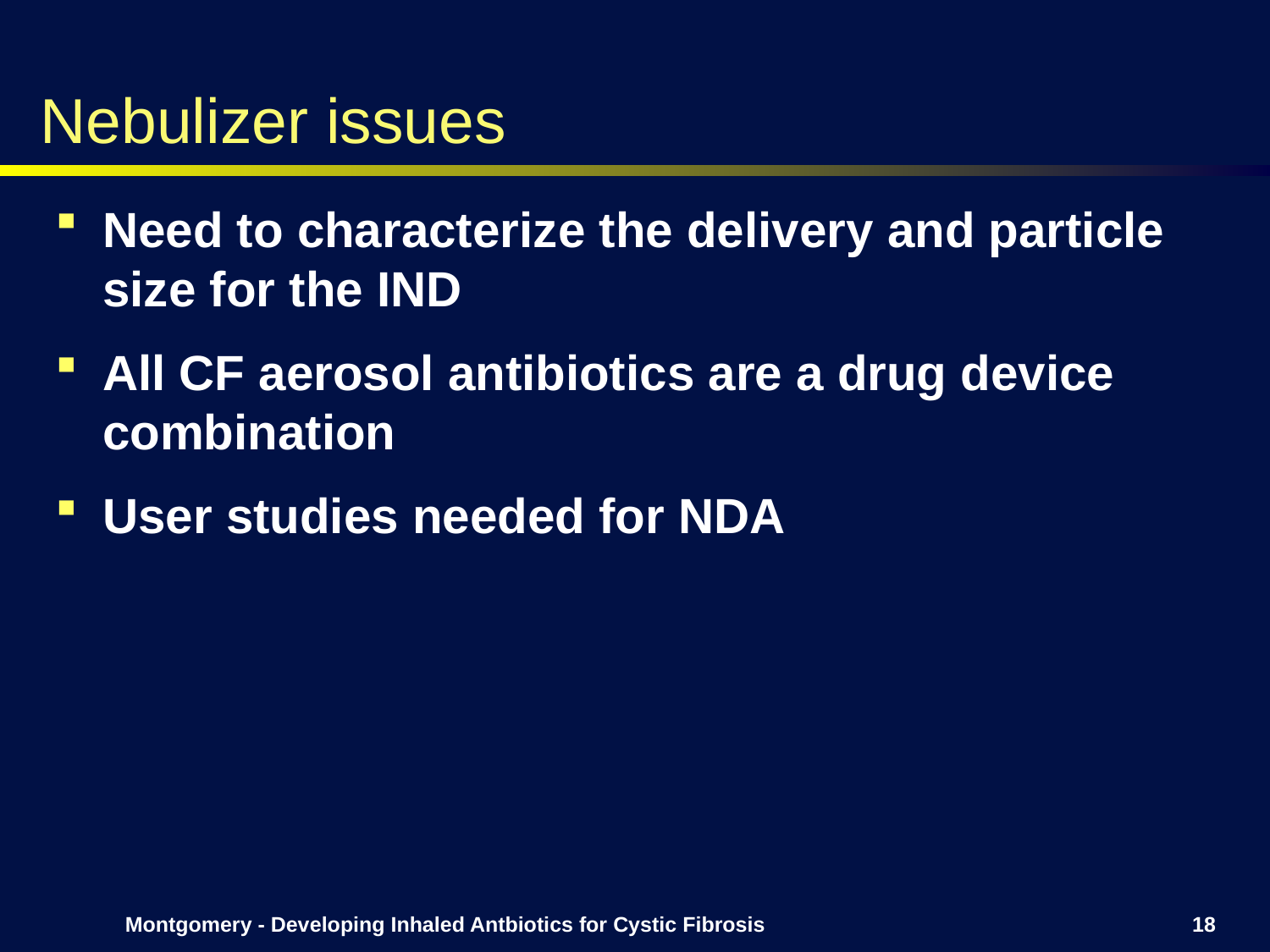

# Nebulizer issues
Need to characterize the delivery and particle size for the IND
All CF aerosol antibiotics are a drug device combination
User studies needed for NDA
Montgomery - Developing Inhaled Antbiotics for Cystic Fibrosis
18